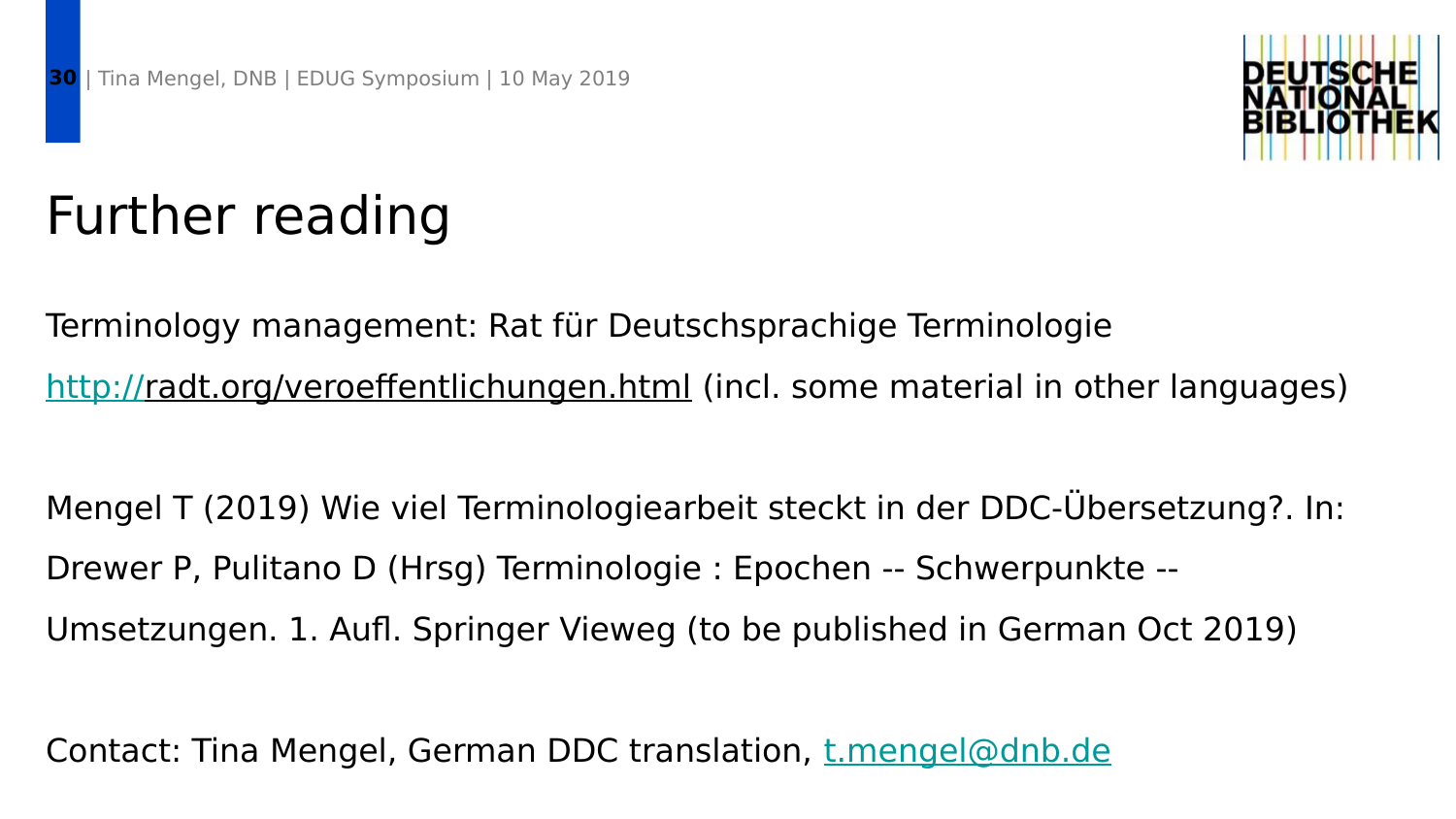

30
| Tina Mengel, DNB | EDUG Symposium | 10 May 2019
Further reading
Terminology management: Rat für Deutschsprachige Terminologie
http://radt.org/veroeffentlichungen.html (incl. some material in other languages)

Mengel T (2019) Wie viel Terminologiearbeit steckt in der DDC-Übersetzung?. In: Drewer P, Pulitano D (Hrsg) Terminologie : Epochen -- Schwerpunkte -- Umsetzungen. 1. Aufl. Springer Vieweg (to be published in German Oct 2019)

Contact: Tina Mengel, German DDC translation, t.mengel@dnb.de